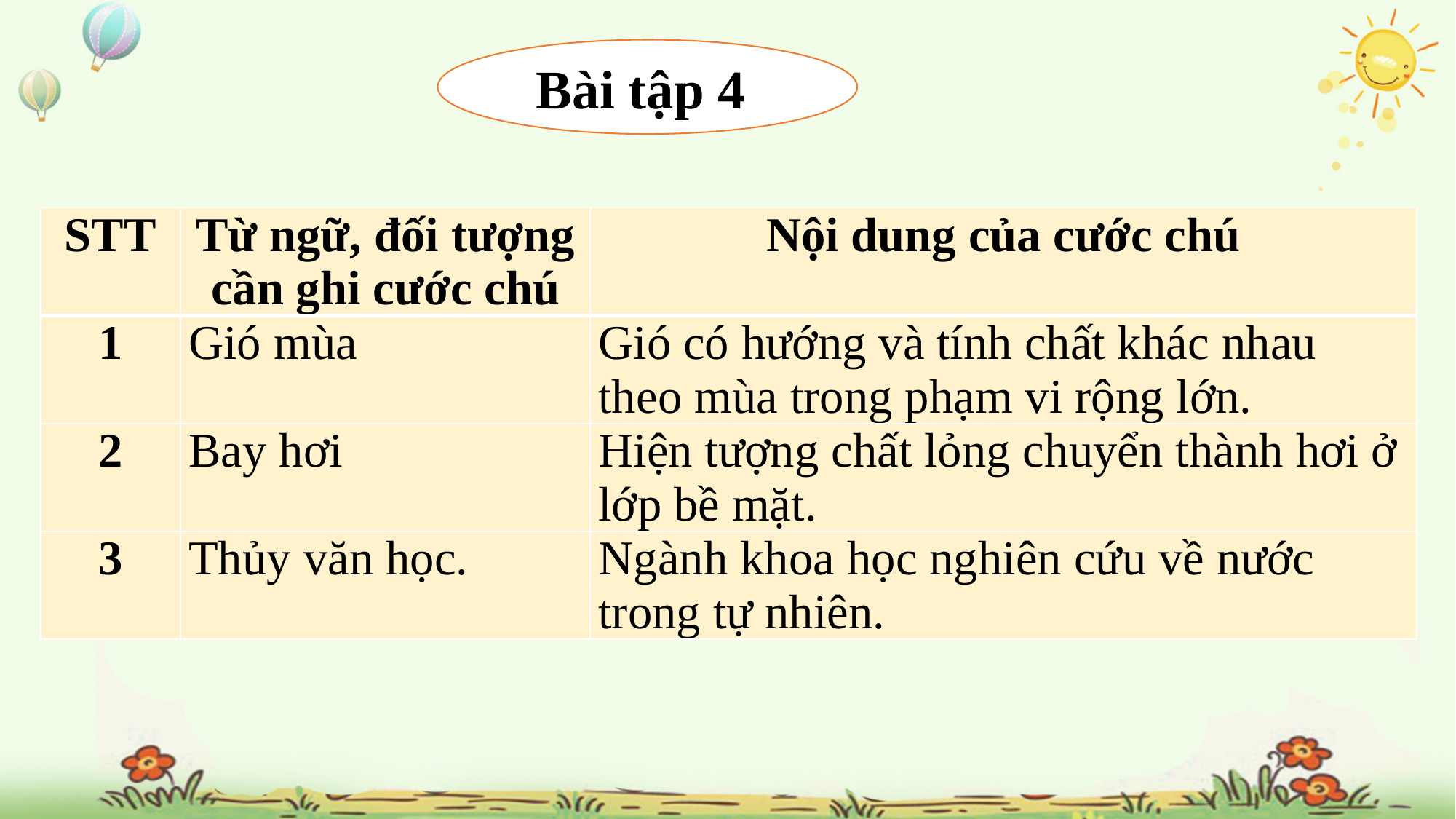

Bài tập 4
| STT | Từ ngữ, đối tượng cần ghi cước chú | Nội dung của cước chú |
| --- | --- | --- |
| 1 | Gió mùa | Gió có hướng và tính chất khác nhau theo mùa trong phạm vi rộng lớn. |
| 2 | Bay hơi | Hiện tượng chất lỏng chuyển thành hơi ở lớp bề mặt. |
| 3 | Thủy văn học. | Ngành khoa học nghiên cứu về nước trong tự nhiên. |